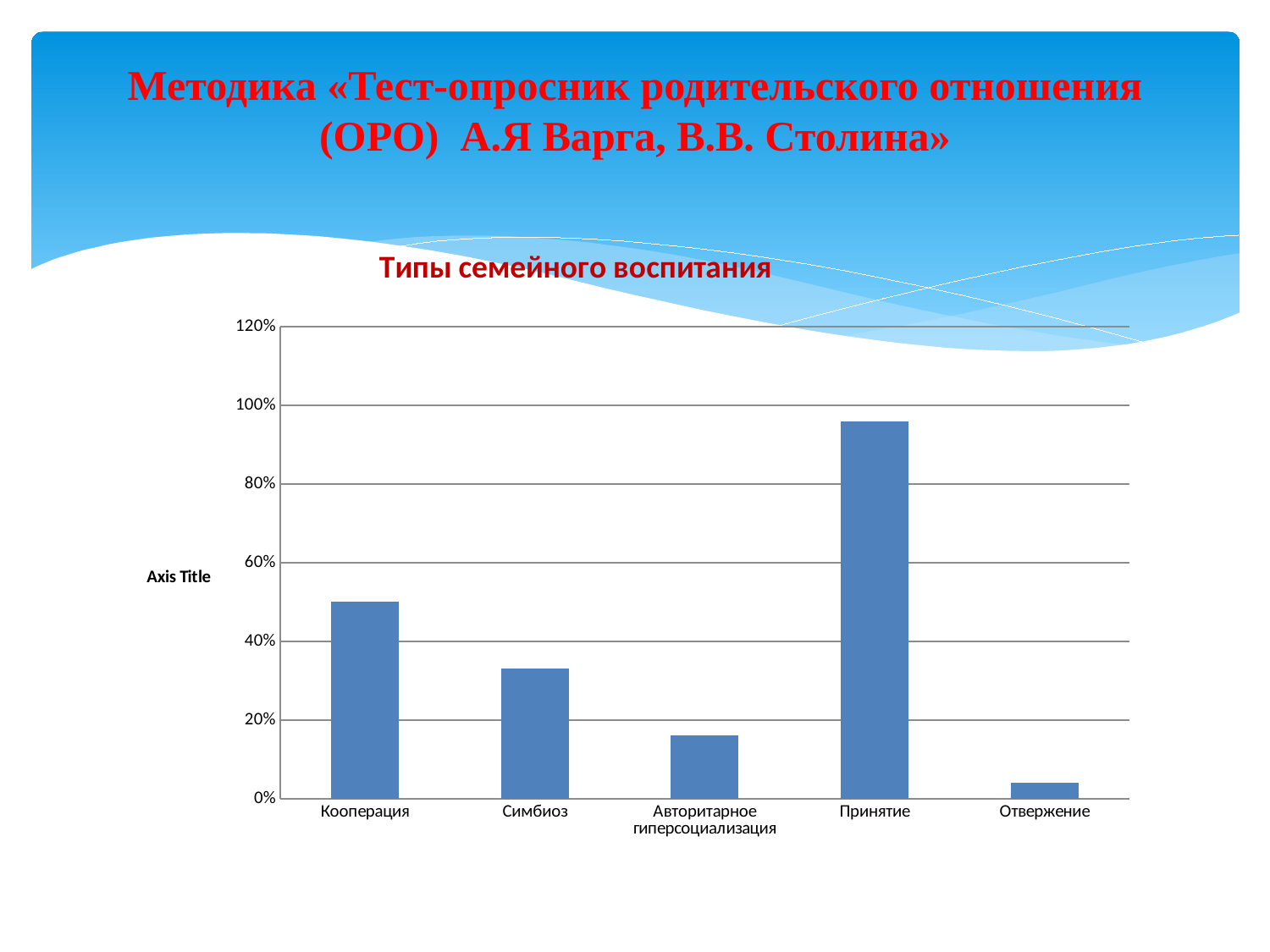

# Методика «Тест-опросник родительского отношения (ОРО)  А.Я Варга, В.В. Столина»

### Chart: Типы семейного воспитания

| Category |  |
|---|---|
| Кооперация | 0.5 |
| Симбиоз | 0.33 |
| Авторитарное гиперсоциализация | 0.16 |
| Принятие | 0.96 |
| Отвержение | 0.04 |